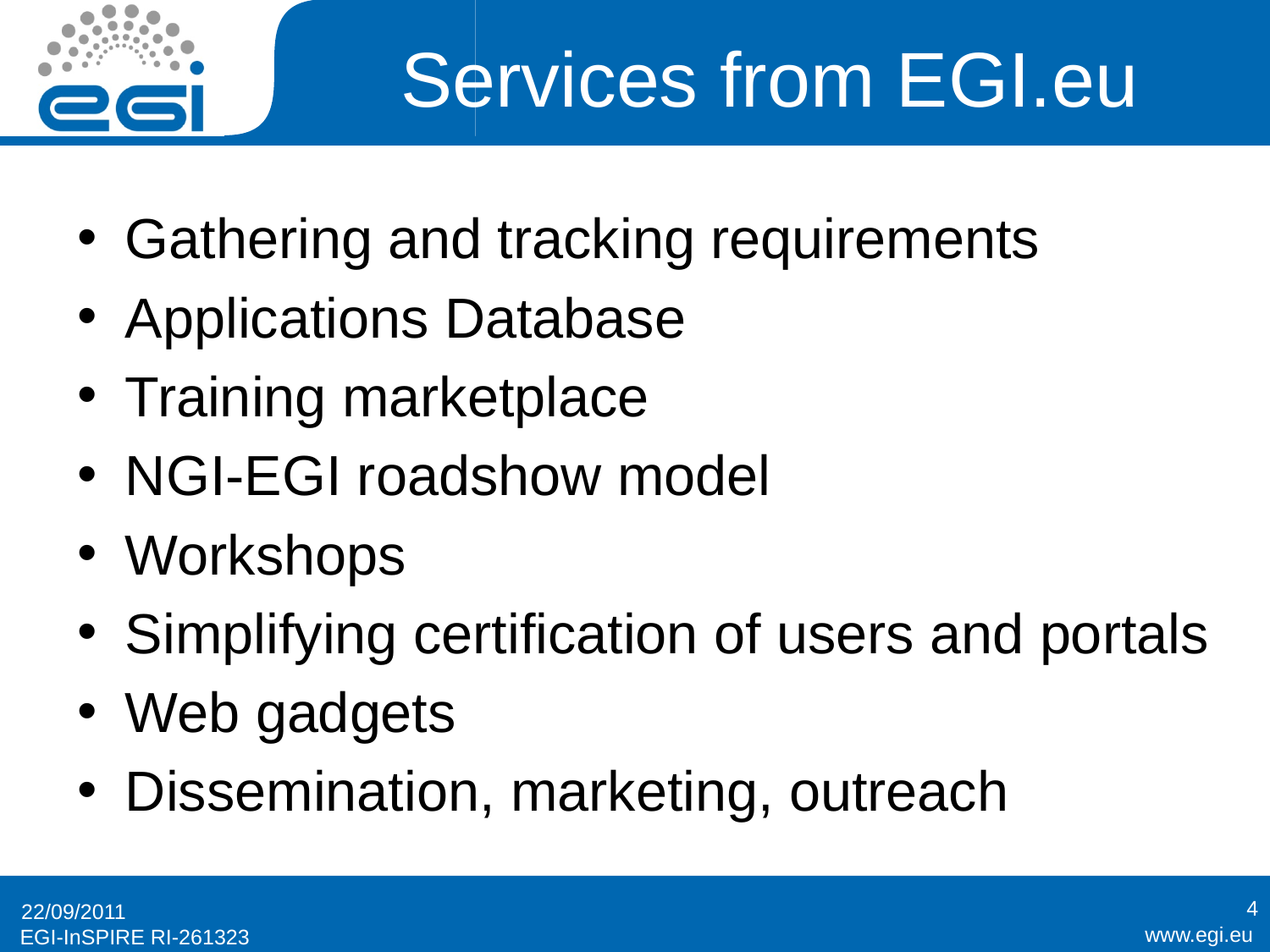

# Services from EGI.eu
Gathering and tracking requirements
Applications Database
Training marketplace
NGI-EGI roadshow model
Workshops
Simplifying certification of users and portals
Web gadgets
Dissemination, marketing, outreach
4
22/09/2011